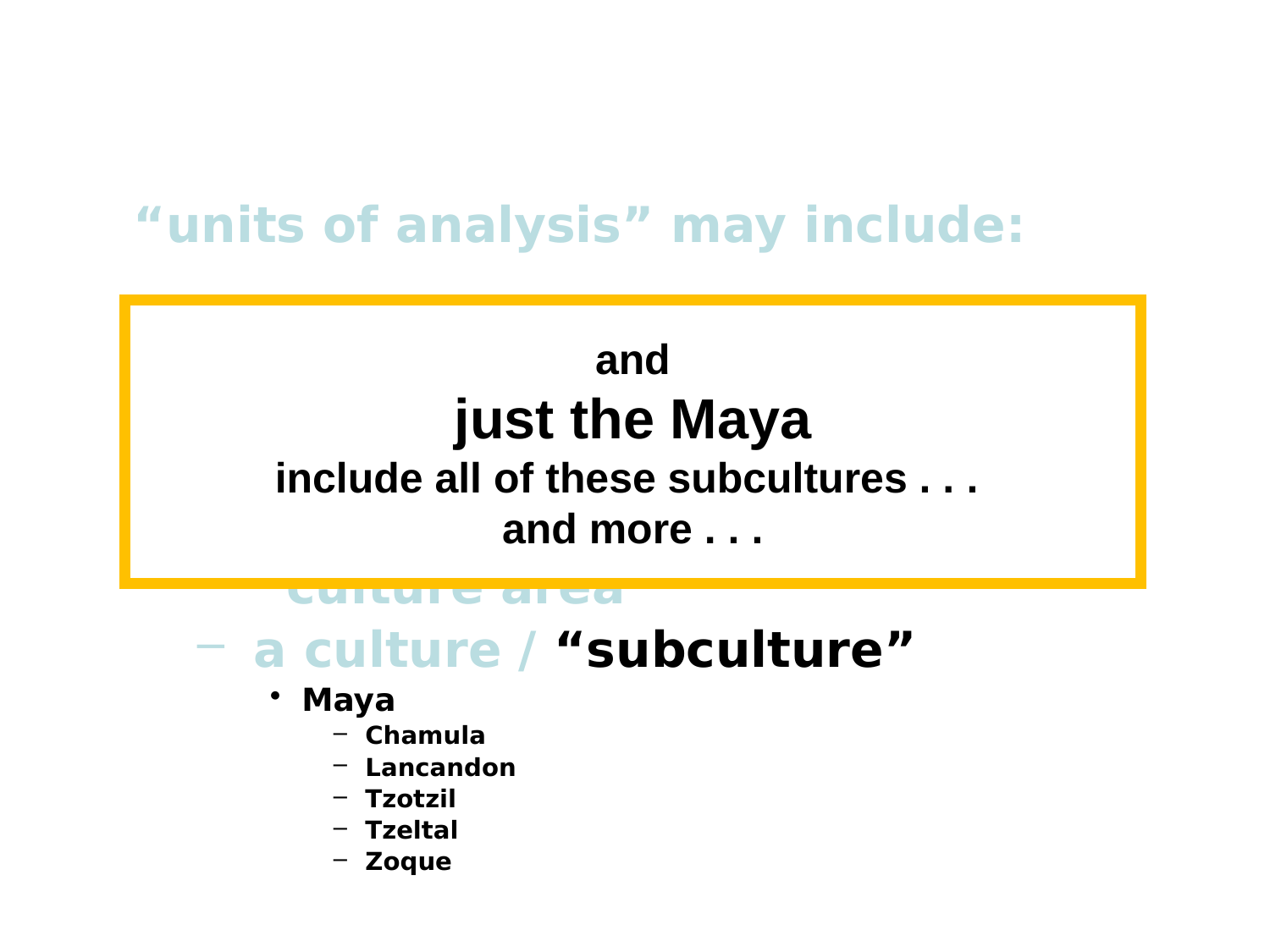

“units of analysis” may include:

one person
the family
the community
a region
“culture area”
a culture / “subculture”
Maya
Chamula
Lancandon
Tzotzil
Tzeltal
Zoque
and
just the Maya
include all of these subcultures . . .
and more . . .